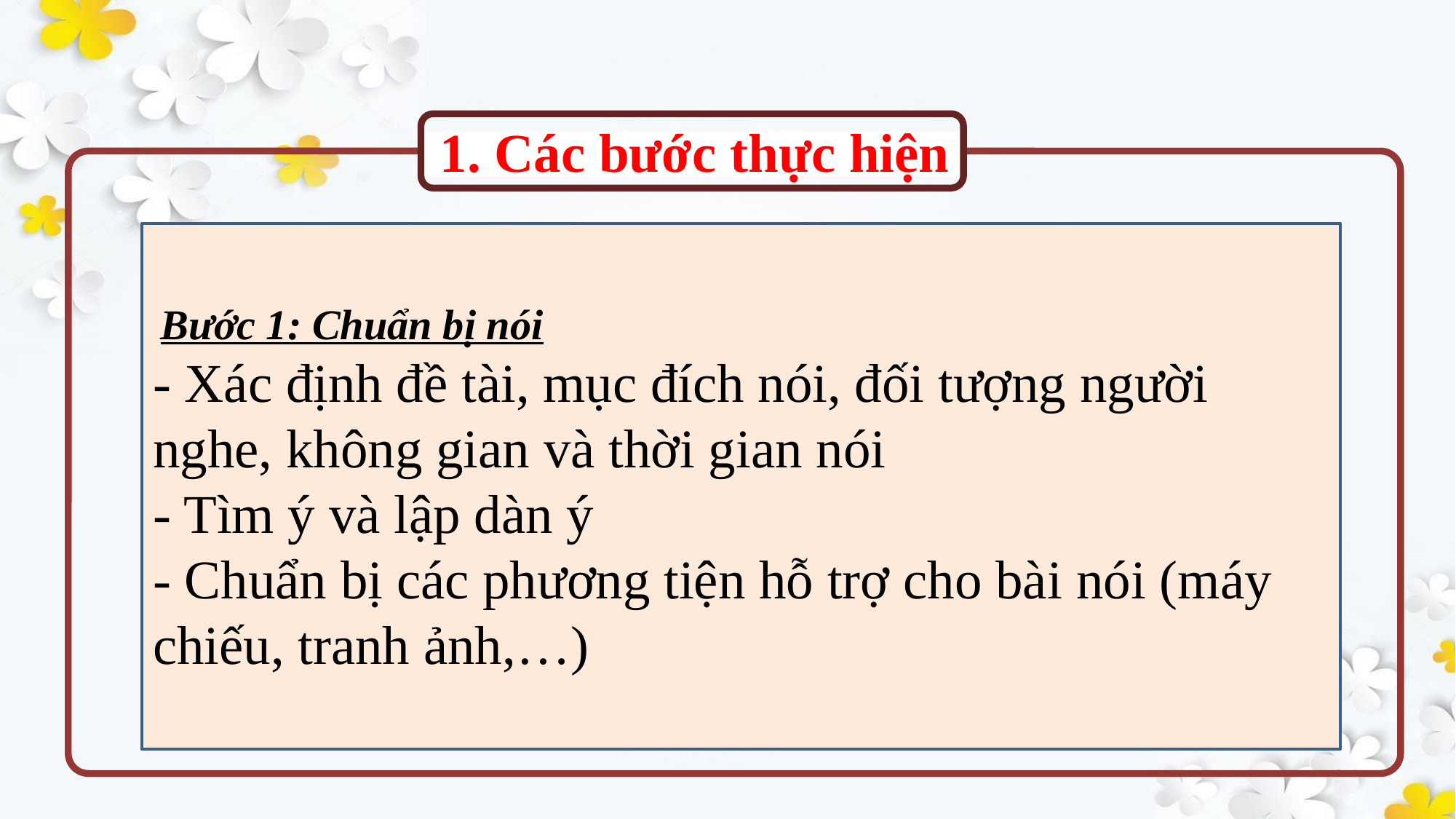

1. Các bước thực hiện

Bước 1: Chuẩn bị nói
- Xác định đề tài, mục đích nói, đối tượng người nghe, không gian và thời gian nói
- Tìm ý và lập dàn ý
- Chuẩn bị các phương tiện hỗ trợ cho bài nói (máy chiếu, tranh ảnh,…)